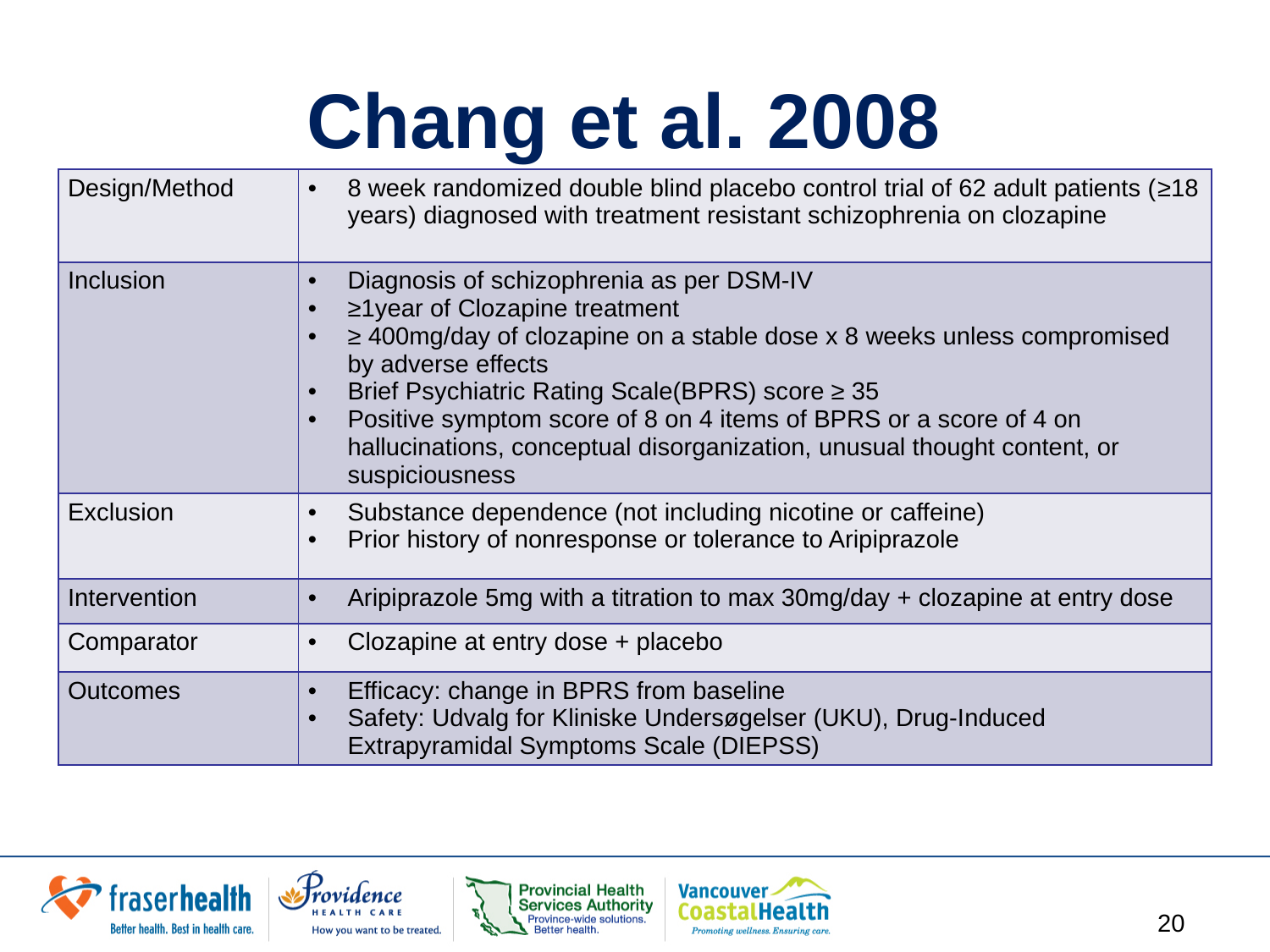

# Chang et al. 2008
| Design/Method | 8 week randomized double blind placebo control trial of 62 adult patients (≥18 years) diagnosed with treatment resistant schizophrenia on clozapine |
| --- | --- |
| Inclusion | Diagnosis of schizophrenia as per DSM-IV ≥1year of Clozapine treatment ≥ 400mg/day of clozapine on a stable dose x 8 weeks unless compromised by adverse effects Brief Psychiatric Rating Scale(BPRS) score ≥ 35 Positive symptom score of 8 on 4 items of BPRS or a score of 4 on hallucinations, conceptual disorganization, unusual thought content, or suspiciousness |
| Exclusion | Substance dependence (not including nicotine or caffeine) Prior history of nonresponse or tolerance to Aripiprazole |
| Intervention | Aripiprazole 5mg with a titration to max 30mg/day + clozapine at entry dose |
| Comparator | Clozapine at entry dose + placebo |
| Outcomes | Efficacy: change in BPRS from baseline Safety: Udvalg for Kliniske Undersøgelser (UKU), Drug-Induced Extrapyramidal Symptoms Scale (DIEPSS) |
20